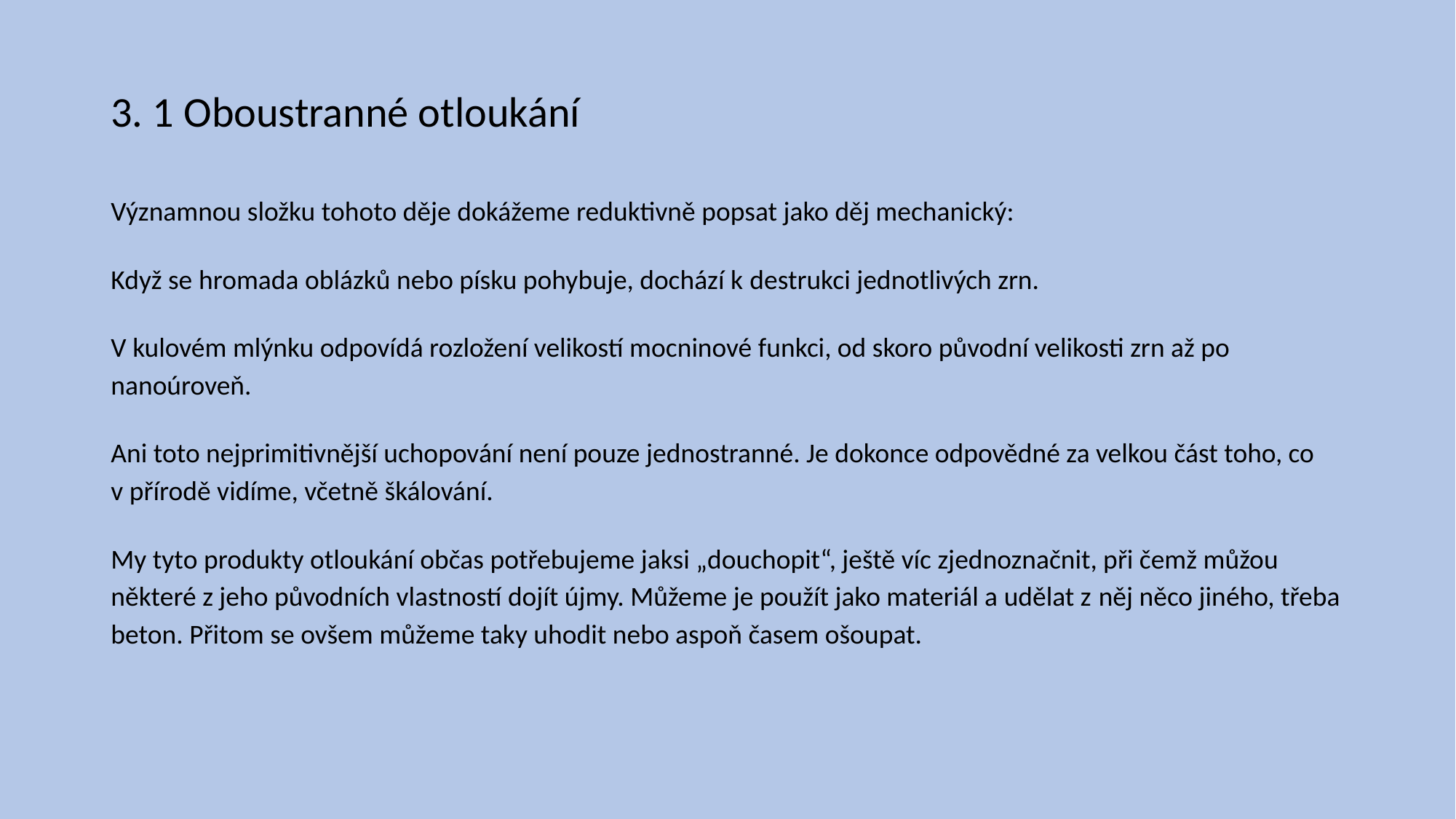

# 3. 1 Oboustranné otloukání
Významnou složku tohoto děje dokážeme reduktivně popsat jako děj mechanický:
Když se hromada oblázků nebo písku pohybuje, dochází k destrukci jednotlivých zrn.
V kulovém mlýnku odpovídá rozložení velikostí mocninové funkci, od skoro původní velikosti zrn až po nanoúroveň.
Ani toto nejprimitivnější uchopování není pouze jednostranné. Je dokonce odpovědné za velkou část toho, co v přírodě vidíme, včetně škálování.
My tyto produkty otloukání občas potřebujeme jaksi „douchopit“, ještě víc zjednoznačnit, při čemž můžou některé z jeho původních vlastností dojít újmy. Můžeme je použít jako materiál a udělat z něj něco jiného, třeba beton. Přitom se ovšem můžeme taky uhodit nebo aspoň časem ošoupat.